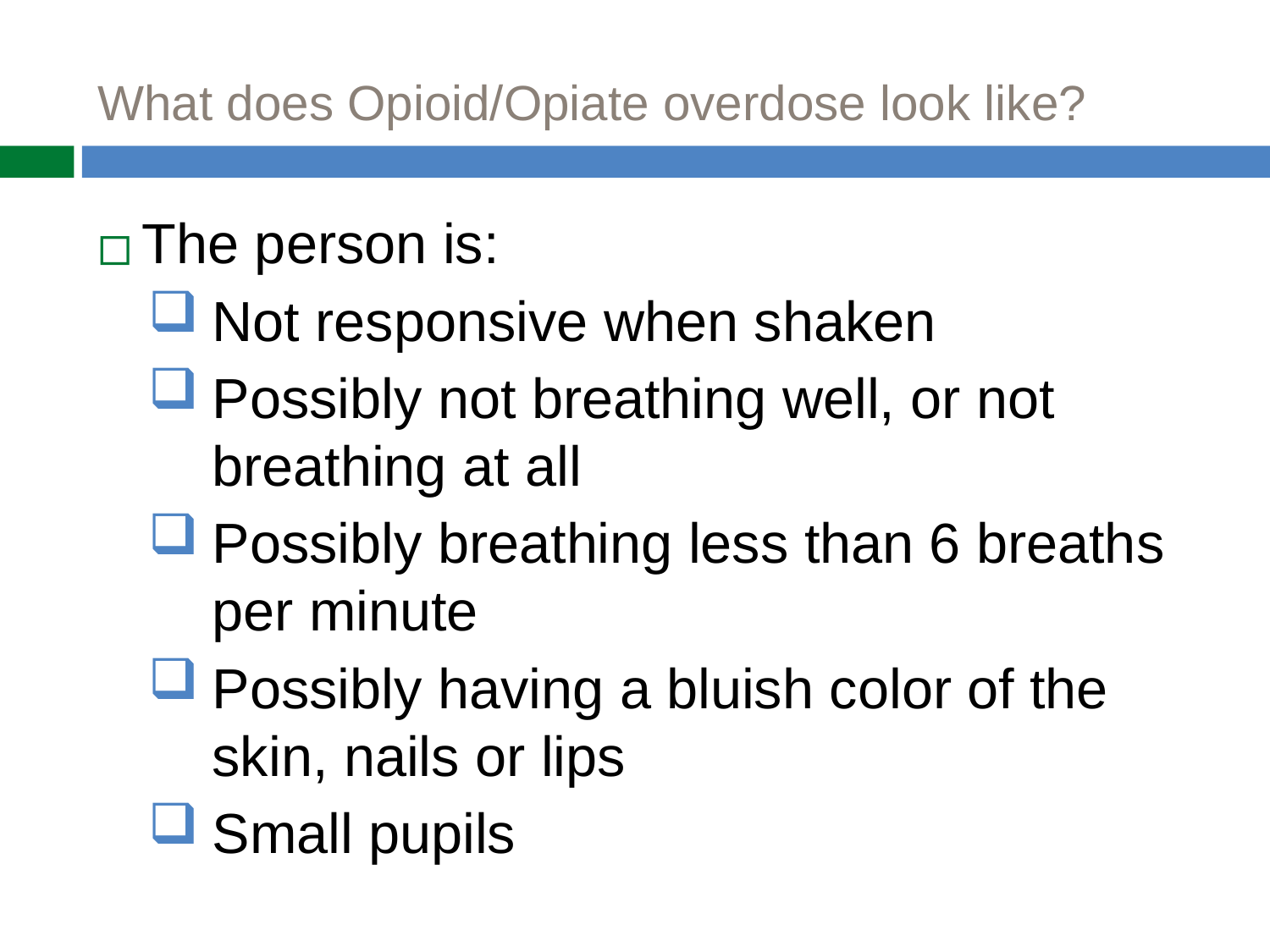

# What does Opioid/Opiate overdose look like?
The person is:
Not responsive when shaken
Possibly not breathing well, or not breathing at all
Possibly breathing less than 6 breaths per minute
Possibly having a bluish color of the skin, nails or lips
Small pupils